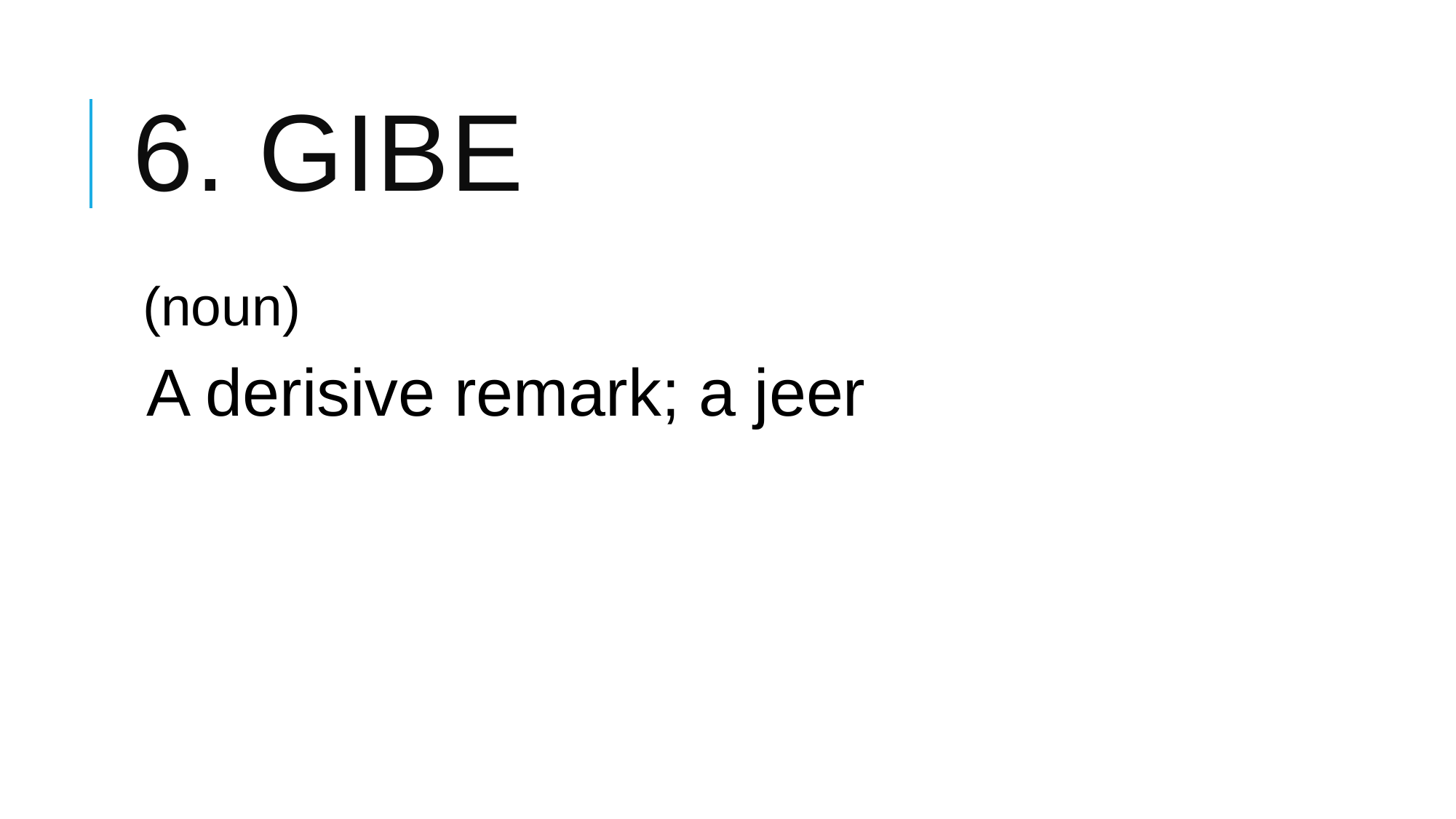

# 6. gibe
(noun)
A derisive remark; a jeer